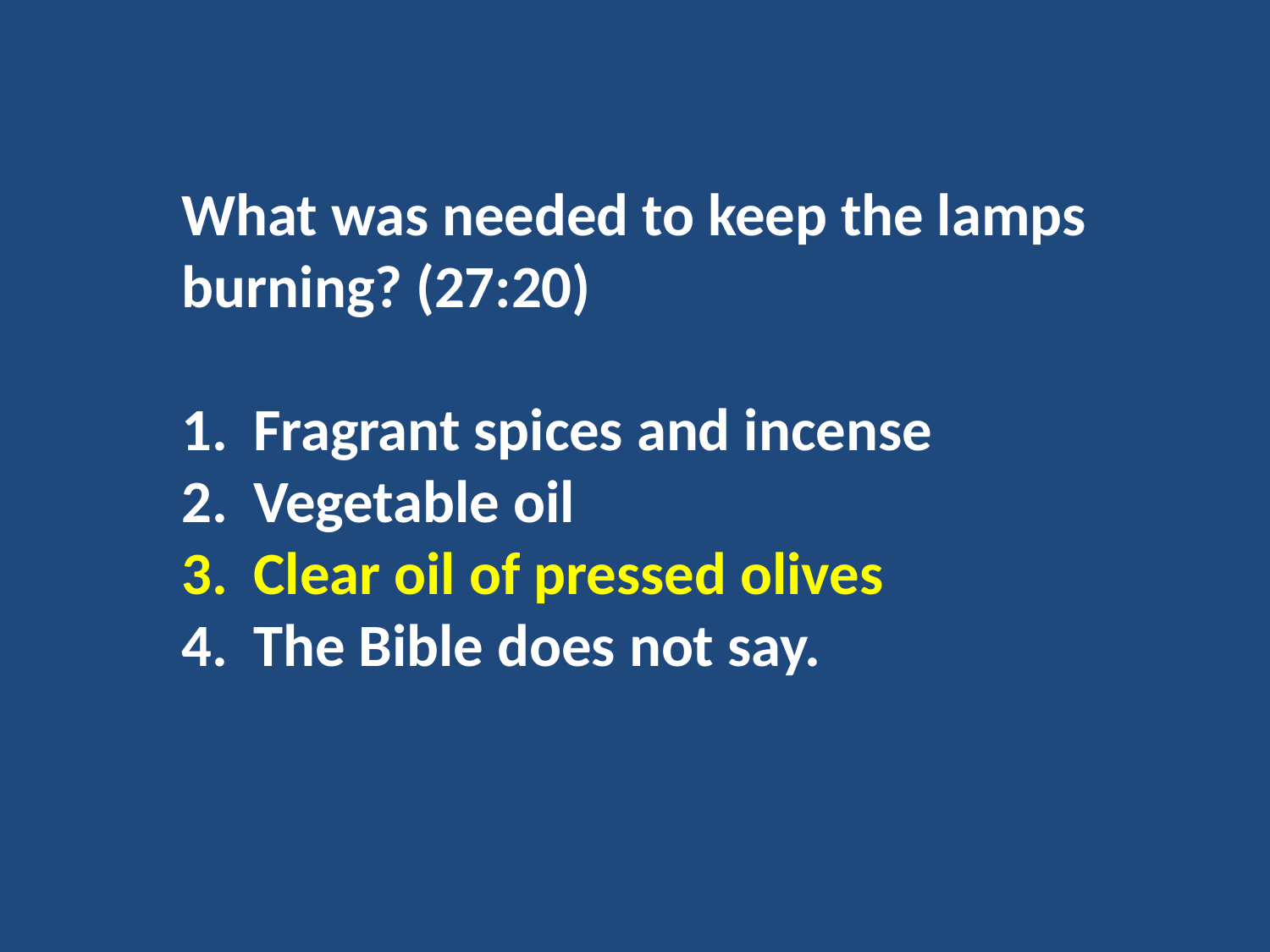

What was needed to keep the lamps burning? (27:20)

Fragrant spices and incense
Vegetable oil
Clear oil of pressed olives
The Bible does not say.